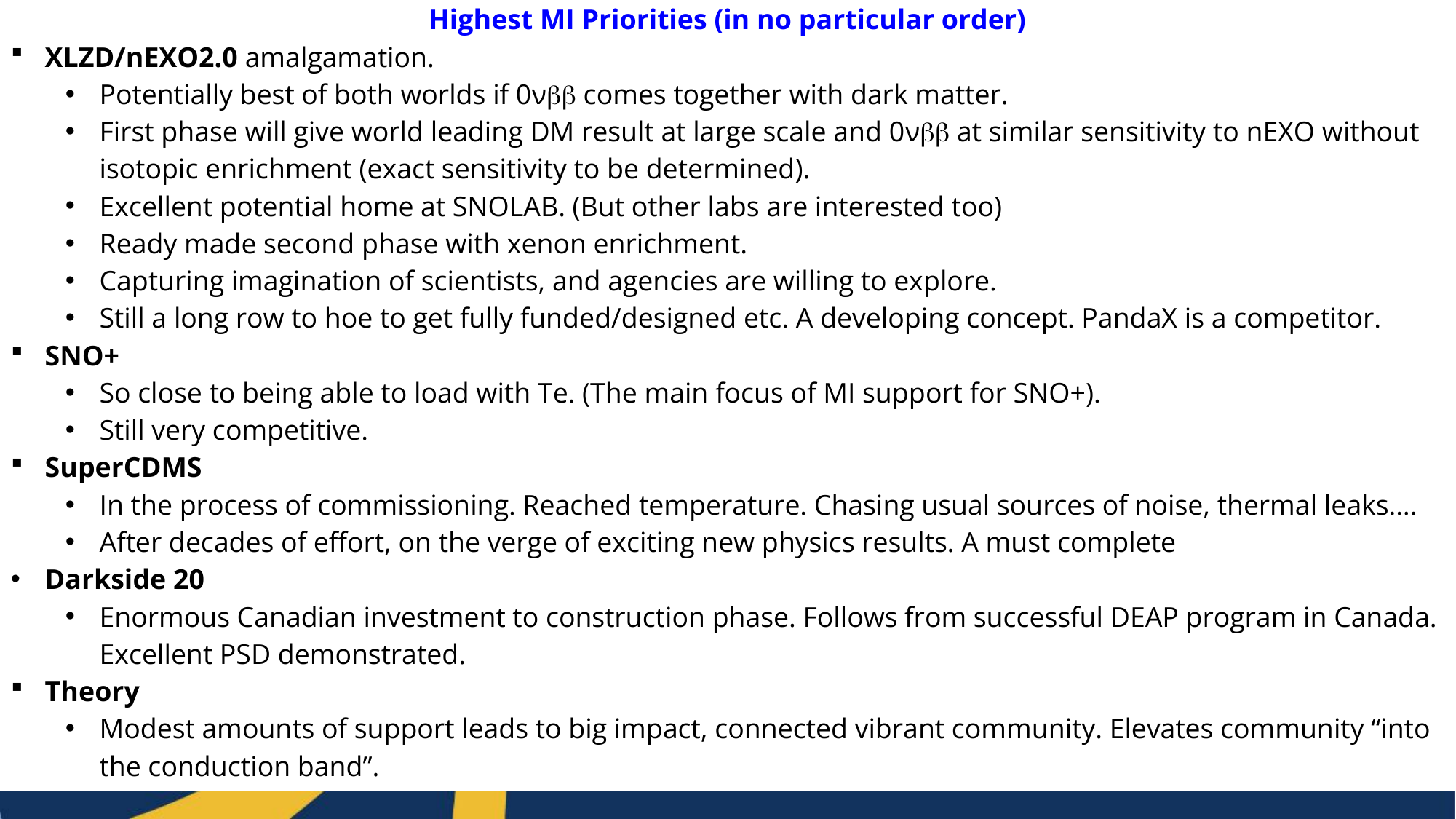

Highest MI Priorities (in no particular order)
XLZD/nEXO2.0 amalgamation.
Potentially best of both worlds if 0νββ comes together with dark matter.
First phase will give world leading DM result at large scale and 0νββ at similar sensitivity to nEXO without isotopic enrichment (exact sensitivity to be determined).
Excellent potential home at SNOLAB. (But other labs are interested too)
Ready made second phase with xenon enrichment.
Capturing imagination of scientists, and agencies are willing to explore.
Still a long row to hoe to get fully funded/designed etc. A developing concept. PandaX is a competitor.
SNO+
So close to being able to load with Te. (The main focus of MI support for SNO+).
Still very competitive.
SuperCDMS
In the process of commissioning. Reached temperature. Chasing usual sources of noise, thermal leaks….
After decades of effort, on the verge of exciting new physics results. A must complete
Darkside 20
Enormous Canadian investment to construction phase. Follows from successful DEAP program in Canada. Excellent PSD demonstrated.
Theory
Modest amounts of support leads to big impact, connected vibrant community. Elevates community “into the conduction band”.